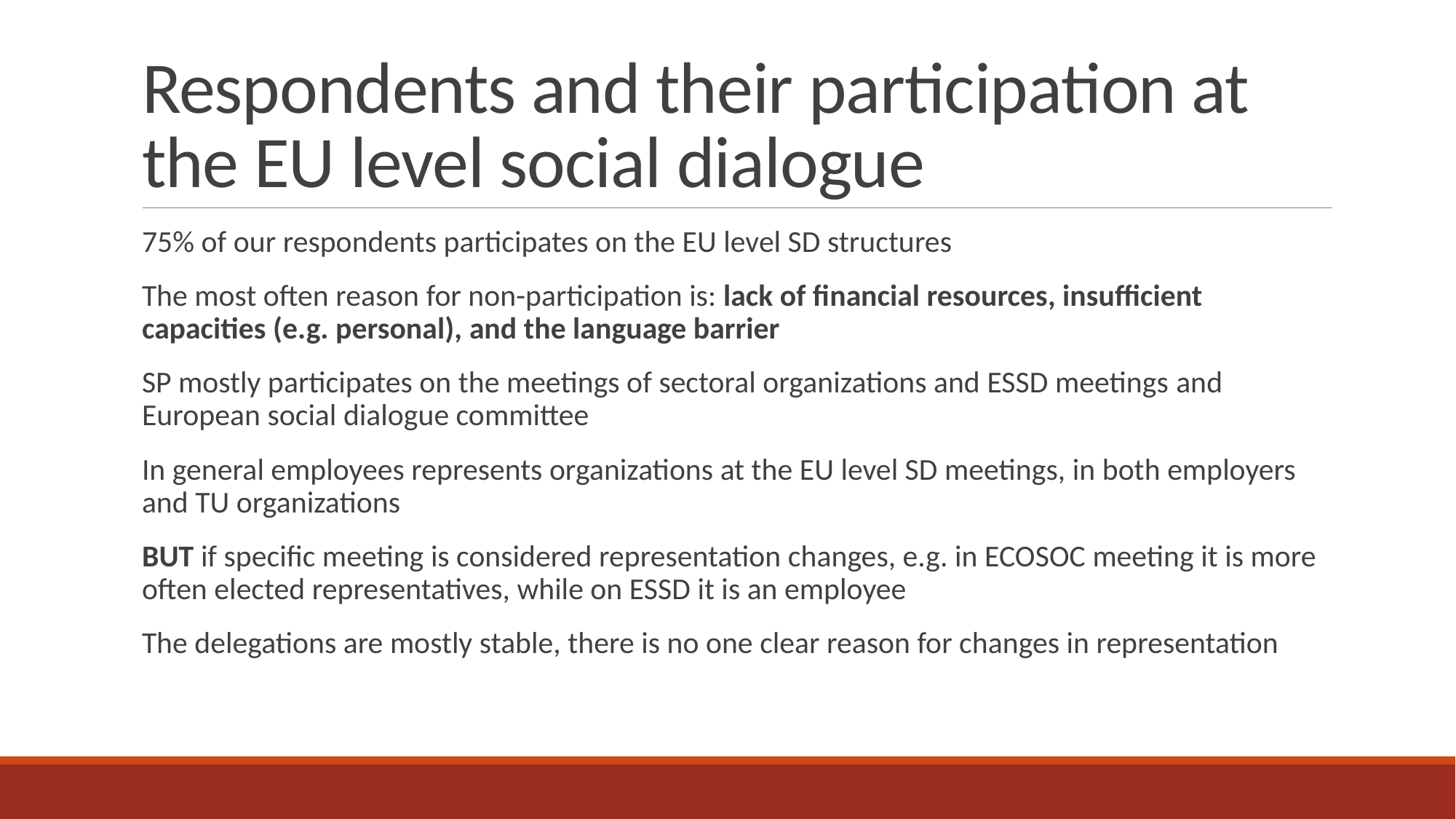

# Respondents and their participation at the EU level social dialogue
75% of our respondents participates on the EU level SD structures
The most often reason for non-participation is: lack of financial resources, insufficient capacities (e.g. personal), and the language barrier
SP mostly participates on the meetings of sectoral organizations and ESSD meetings and  European social dialogue committee
In general employees represents organizations at the EU level SD meetings, in both employers and TU organizations
BUT if specific meeting is considered representation changes, e.g. in ECOSOC meeting it is more often elected representatives, while on ESSD it is an employee
The delegations are mostly stable, there is no one clear reason for changes in representation